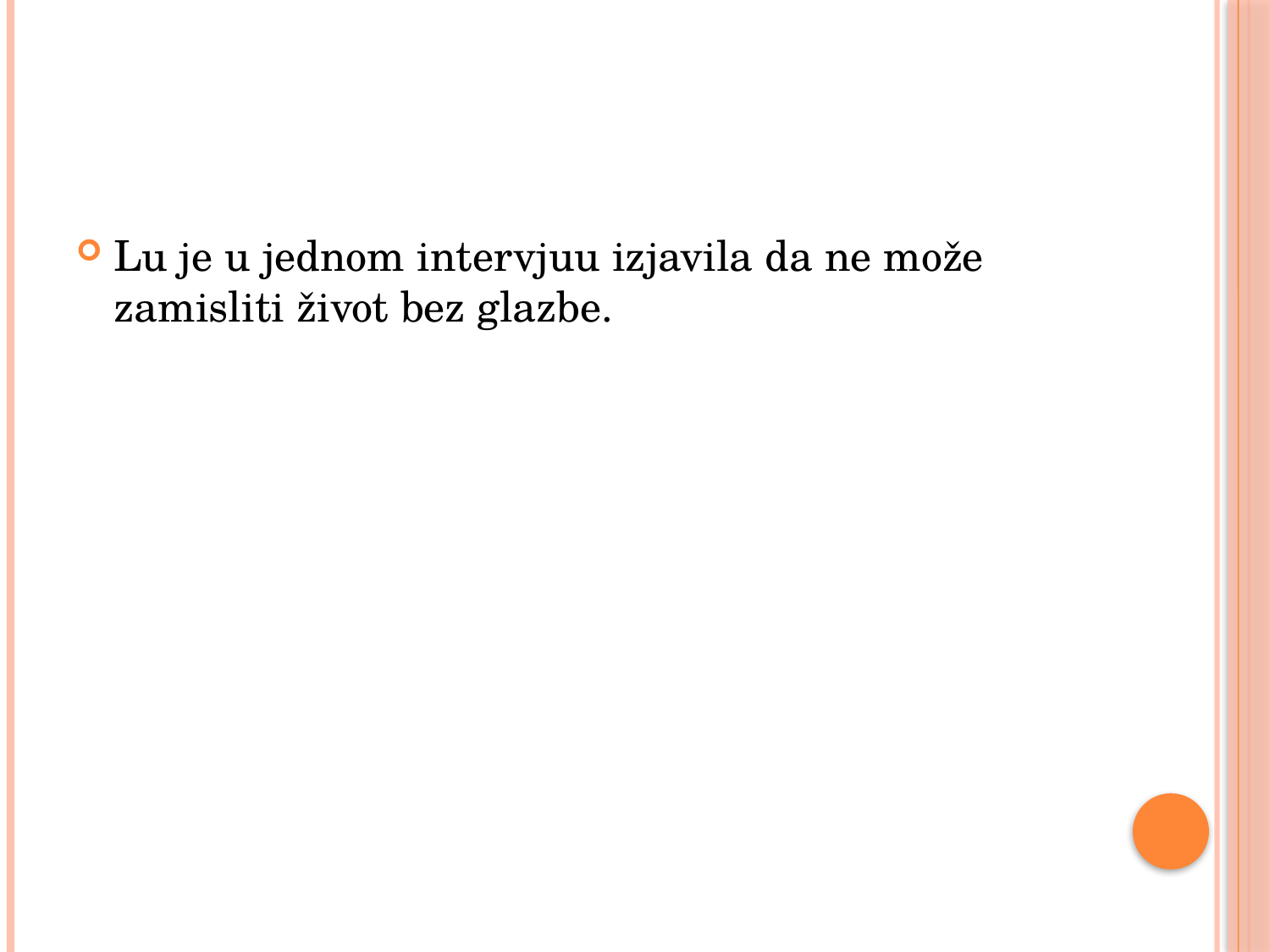

#
Lu je u jednom intervjuu izjavila da ne može zamisliti život bez glazbe.